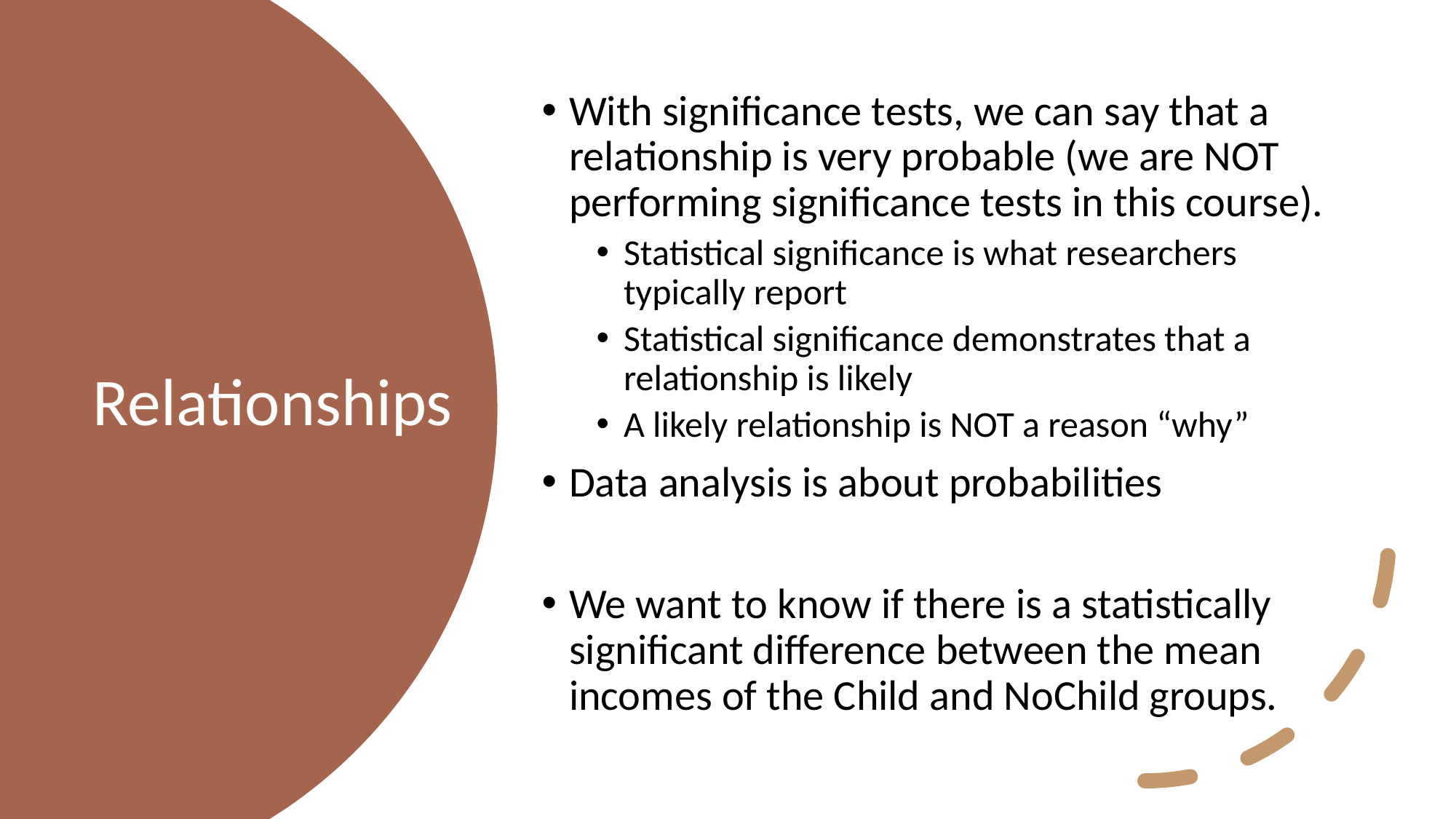

With significance tests, we can say that a relationship is very probable (we are NOT performing significance tests in this course).
Statistical significance is what researchers typically report
Statistical significance demonstrates that a relationship is likely
A likely relationship is NOT a reason “why”
Data analysis is about probabilities

We want to know if there is a statistically significant difference between the mean incomes of the Child and NoChild groups.
# Relationships